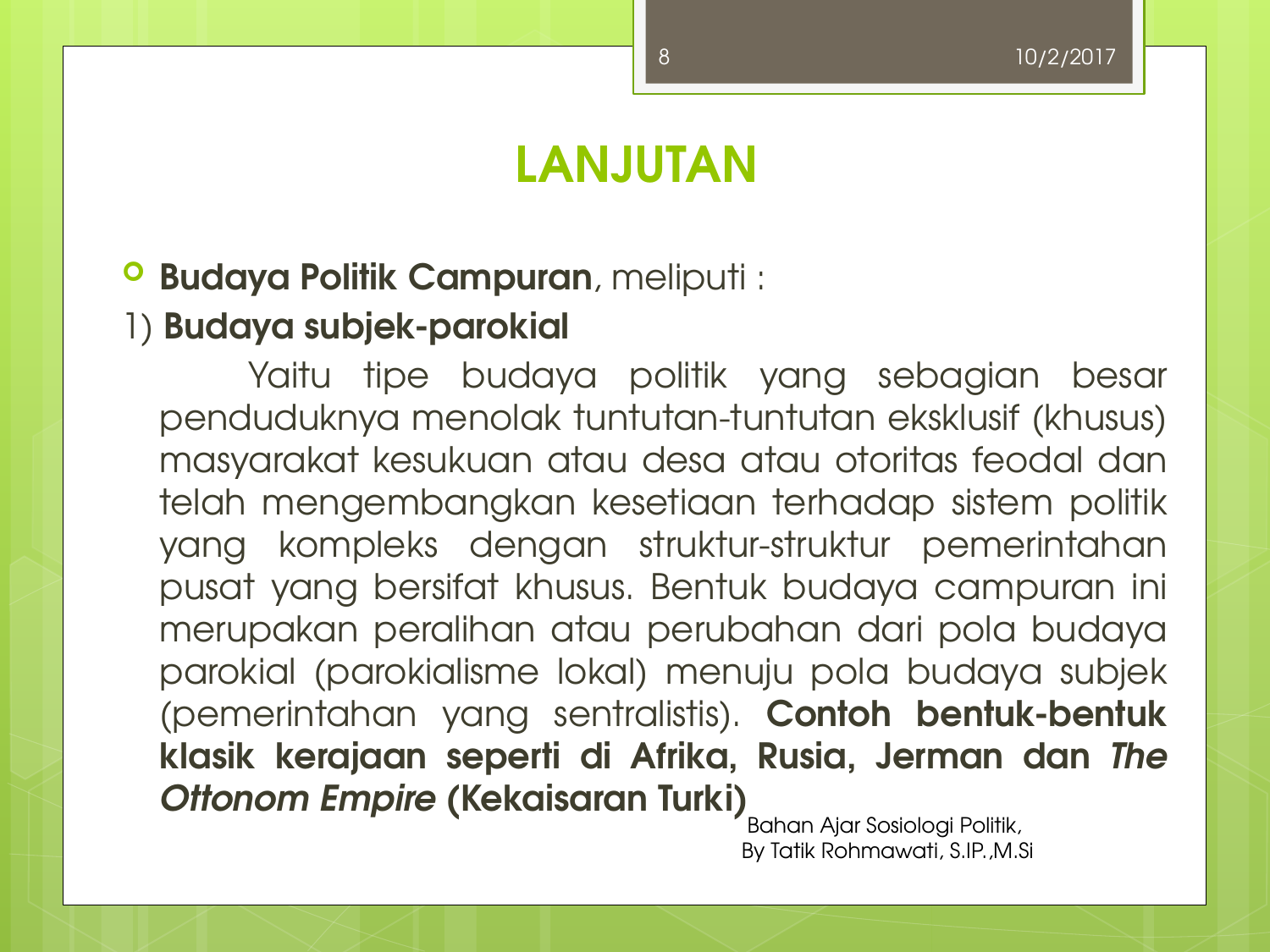

8
10/2/2017
# LANJUTAN
Budaya Politik Campuran, meliputi :
1) Budaya subjek-parokial
    Yaitu tipe budaya politik yang sebagian besar penduduknya menolak tuntutan-tuntutan eksklusif (khusus) masyarakat kesukuan atau desa atau otoritas feodal dan telah mengembangkan kesetiaan terhadap sistem politik yang kompleks dengan struktur-struktur pemerintahan pusat yang bersifat khusus. Bentuk budaya campuran ini merupakan peralihan atau perubahan dari pola budaya parokial (parokialisme lokal) menuju pola budaya subjek (pemerintahan yang sentralistis). Contoh bentuk-bentuk klasik kerajaan seperti di Afrika, Rusia, Jerman dan The Ottonom Empire (Kekaisaran Turki)

Bahan Ajar Sosiologi Politik,
By Tatik Rohmawati, S.IP.,M.Si